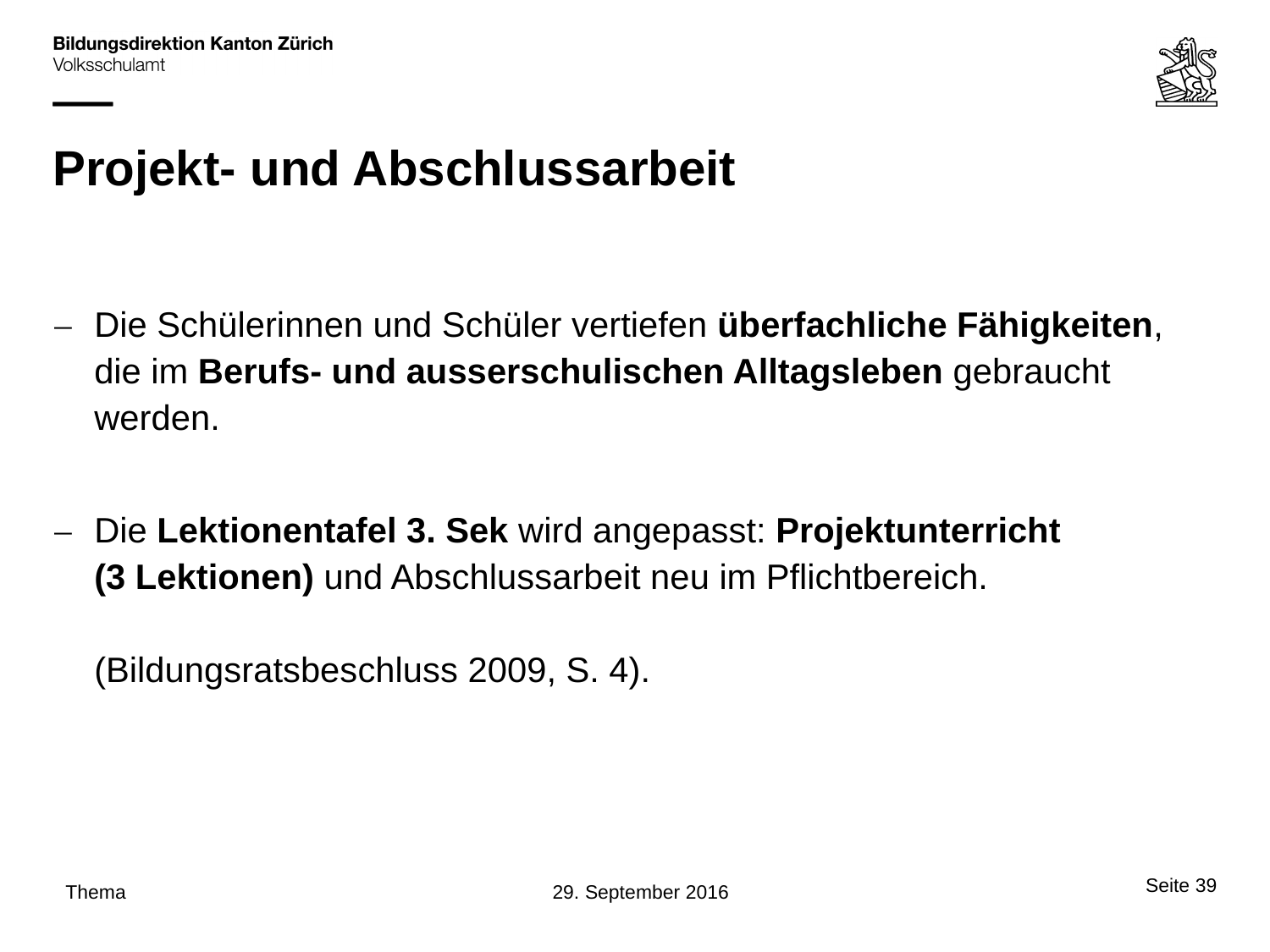

Projekt- und Abschlussarbeit

Die Schülerinnen und Schüler vertiefen überfachliche Fähigkeiten, die im Berufs- und ausserschulischen Alltagsleben gebraucht werden.
Die Lektionentafel 3. Sek wird angepasst: Projektunterricht              (3 Lektionen) und Abschlussarbeit neu im Pflichtbereich.
(Bildungsratsbeschluss 2009, S. 4).

Seite 39
Thema
29. September 2016
Thema
29. September 2016
Seite 39